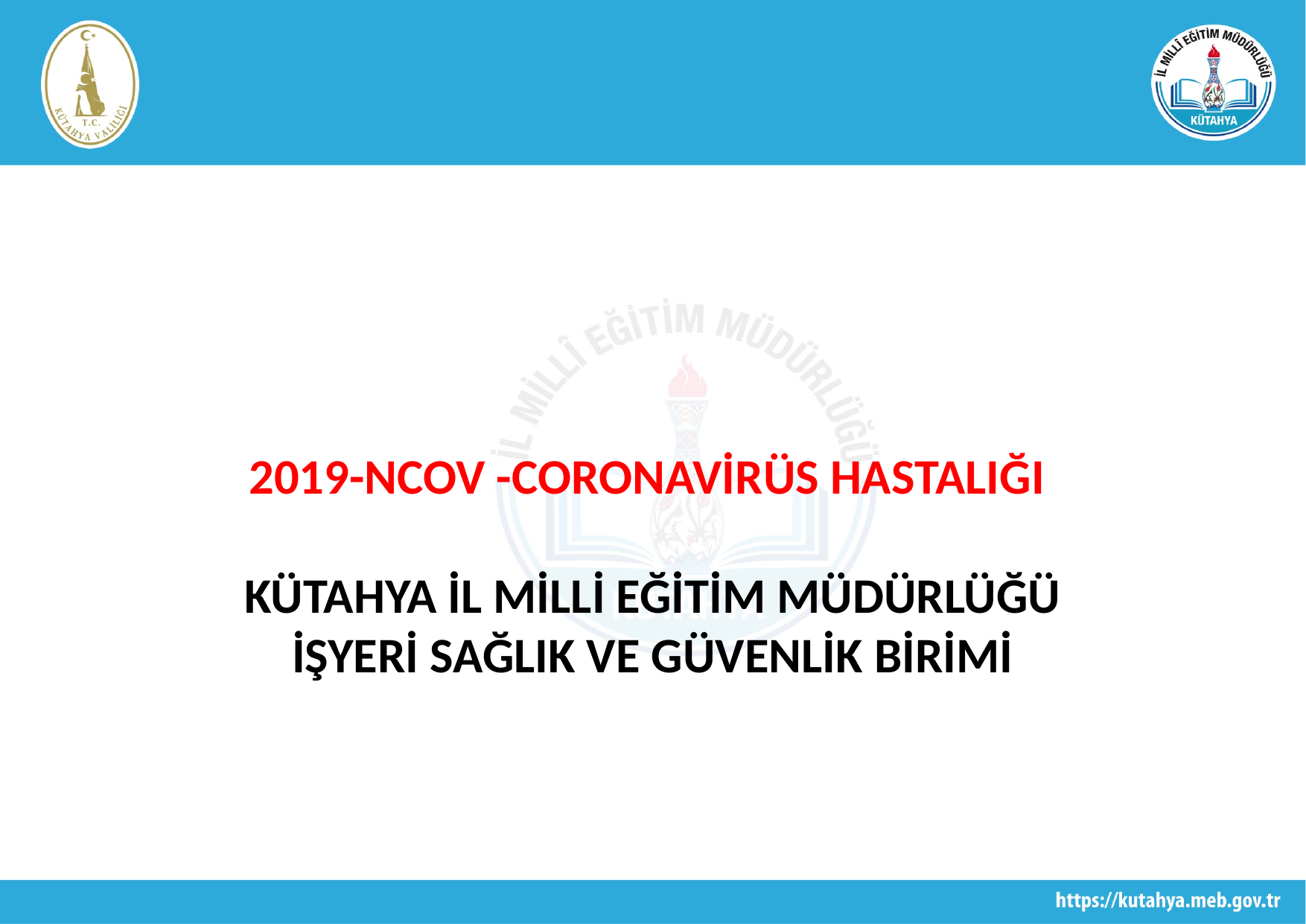

2019-NCOV -CORONAVİRÜS HASTALIĞI

KÜTAHYA İL MİLLİ EĞİTİM MÜDÜRLÜĞÜ
İŞYERİ SAĞLIK VE GÜVENLİK BİRİMİ